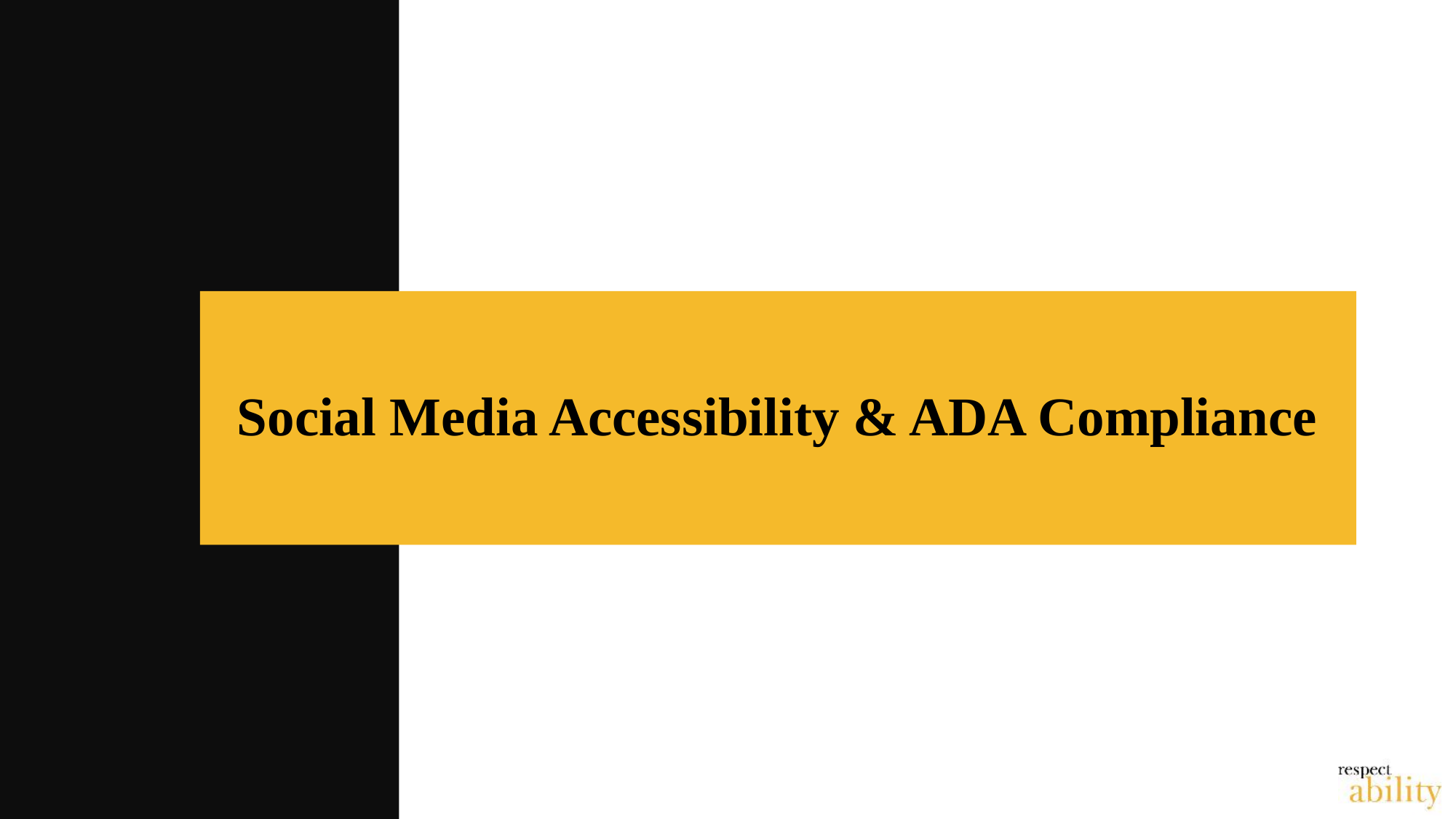

# Social Media Accessibility & ADA Compliance